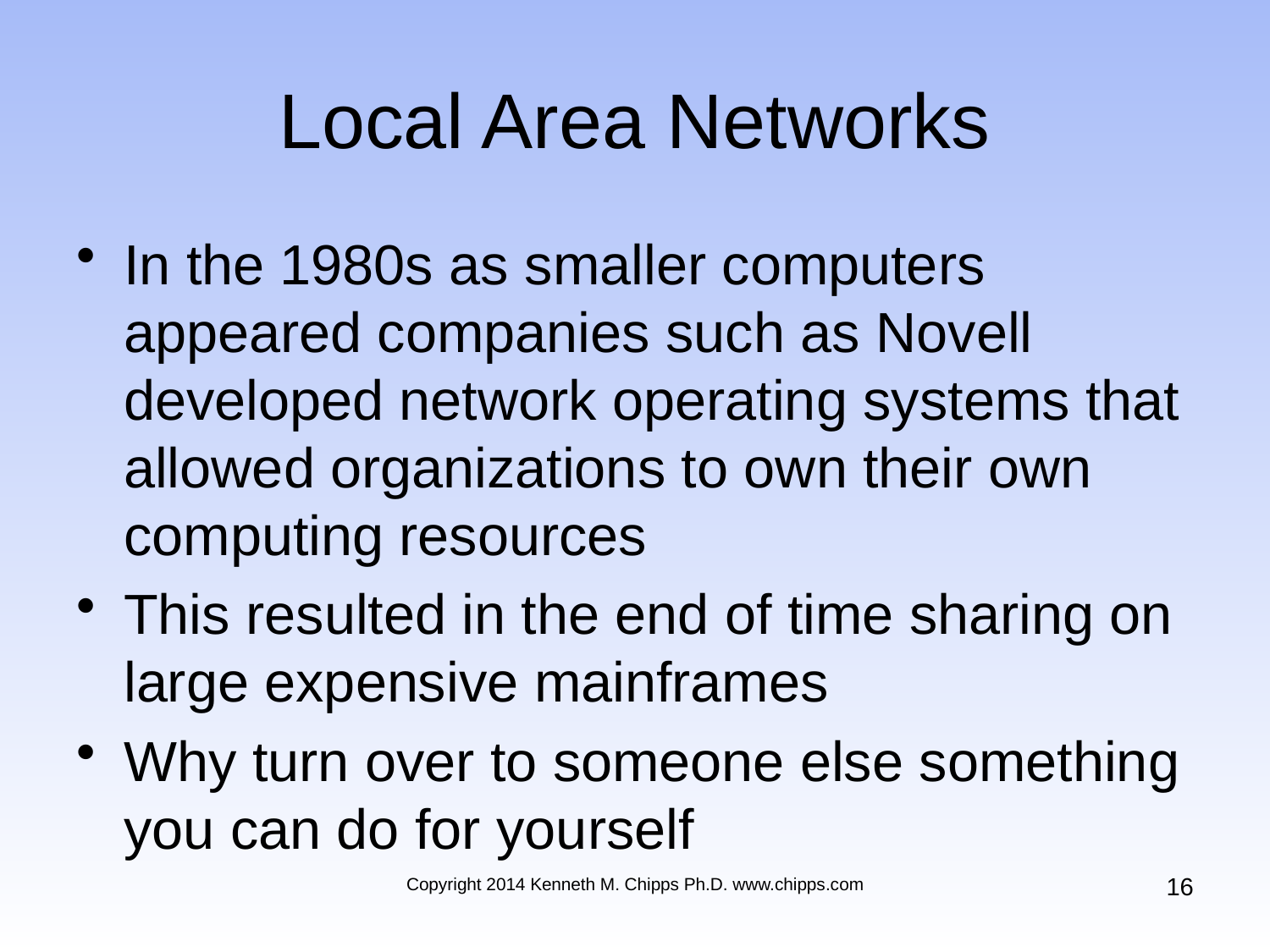

# Local Area Networks
In the 1980s as smaller computers appeared companies such as Novell developed network operating systems that allowed organizations to own their own computing resources
This resulted in the end of time sharing on large expensive mainframes
Why turn over to someone else something you can do for yourself
16
Copyright 2014 Kenneth M. Chipps Ph.D. www.chipps.com